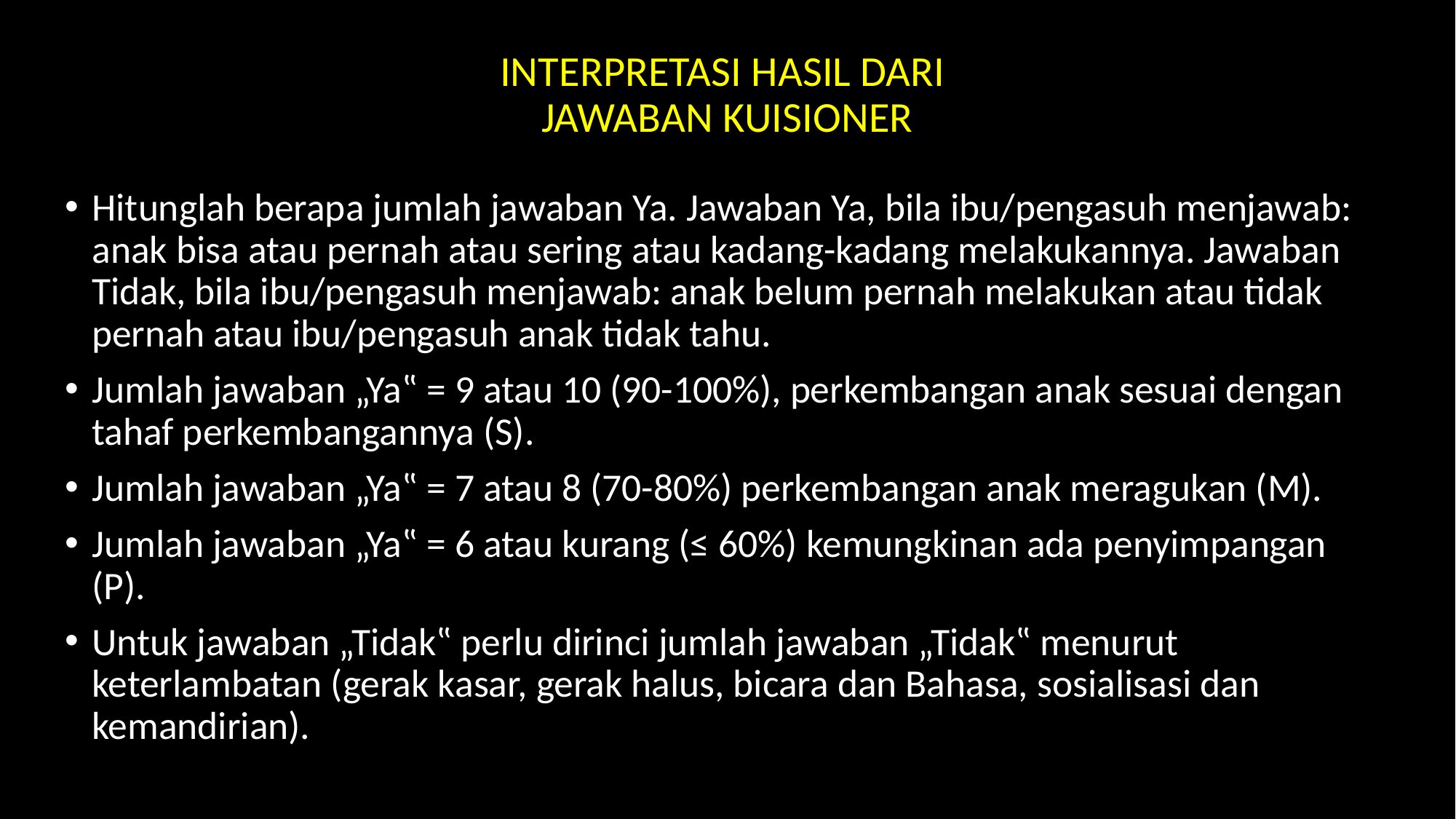

# INTERPRETASI HASIL DARI JAWABAN KUISIONER
Hitunglah berapa jumlah jawaban Ya. Jawaban Ya, bila ibu/pengasuh menjawab: anak bisa atau pernah atau sering atau kadang-kadang melakukannya. Jawaban Tidak, bila ibu/pengasuh menjawab: anak belum pernah melakukan atau tidak pernah atau ibu/pengasuh anak tidak tahu.
Jumlah jawaban „Ya‟ = 9 atau 10 (90-100%), perkembangan anak sesuai dengan tahaf perkembangannya (S).
Jumlah jawaban „Ya‟ = 7 atau 8 (70-80%) perkembangan anak meragukan (M).
Jumlah jawaban „Ya‟ = 6 atau kurang (≤ 60%) kemungkinan ada penyimpangan (P).
Untuk jawaban „Tidak‟ perlu dirinci jumlah jawaban „Tidak‟ menurut keterlambatan (gerak kasar, gerak halus, bicara dan Bahasa, sosialisasi dan kemandirian).